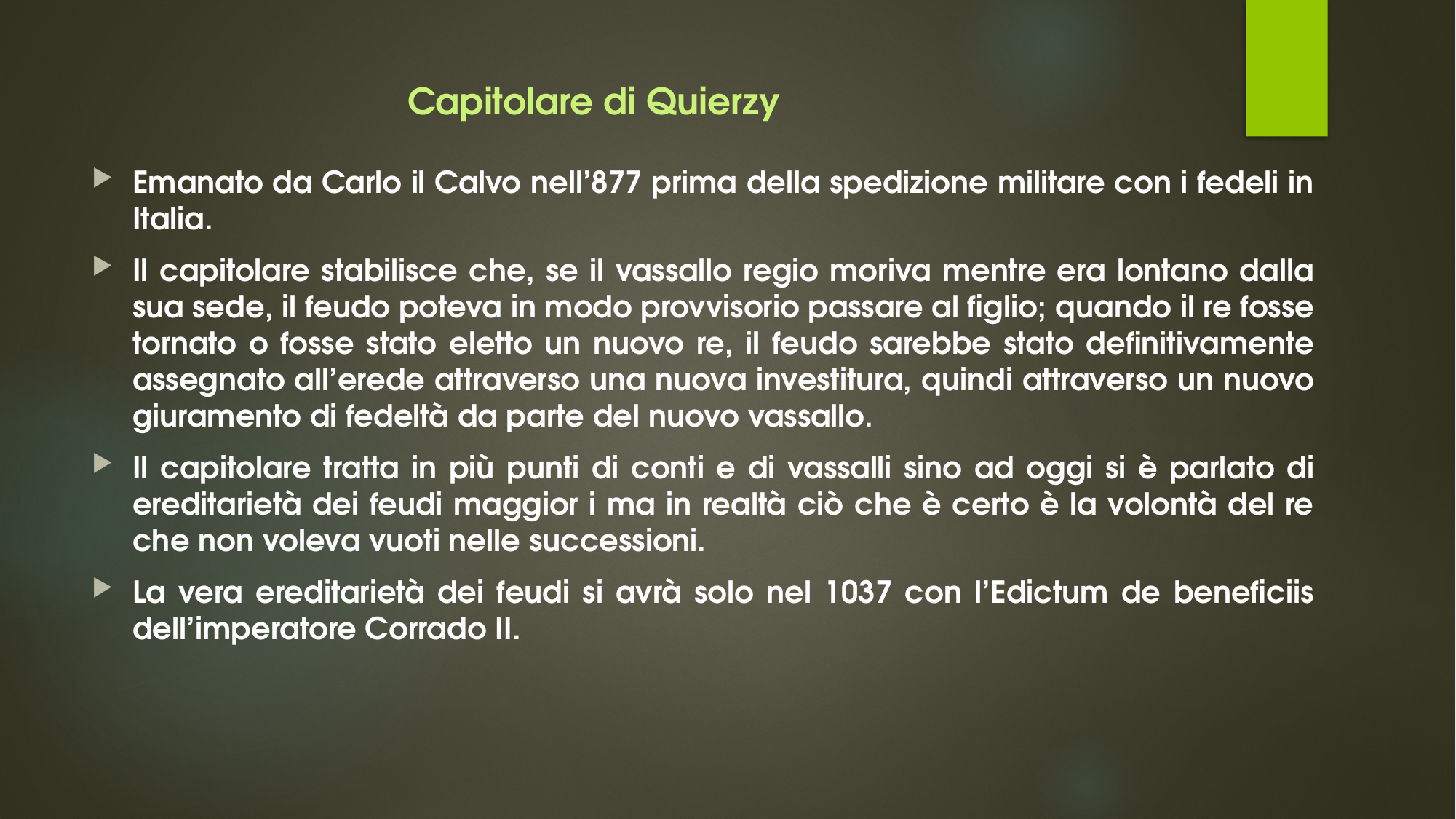

# Capitolare di Quierzy
Emanato da Carlo il Calvo nell’877 prima della spedizione militare con i fedeli in Italia.
Il capitolare stabilisce che, se il vassallo regio moriva mentre era lontano dalla sua sede, il feudo poteva in modo provvisorio passare al figlio; quando il re fosse tornato o fosse stato eletto un nuovo re, il feudo sarebbe stato definitivamente assegnato all’erede attraverso una nuova investitura, quindi attraverso un nuovo giuramento di fedeltà da parte del nuovo vassallo.
Il capitolare tratta in più punti di conti e di vassalli sino ad oggi si è parlato di ereditarietà dei feudi maggior i ma in realtà ciò che è certo è la volontà del re che non voleva vuoti nelle successioni.
La vera ereditarietà dei feudi si avrà solo nel 1037 con l’Edictum de beneficiis dell’imperatore Corrado II.